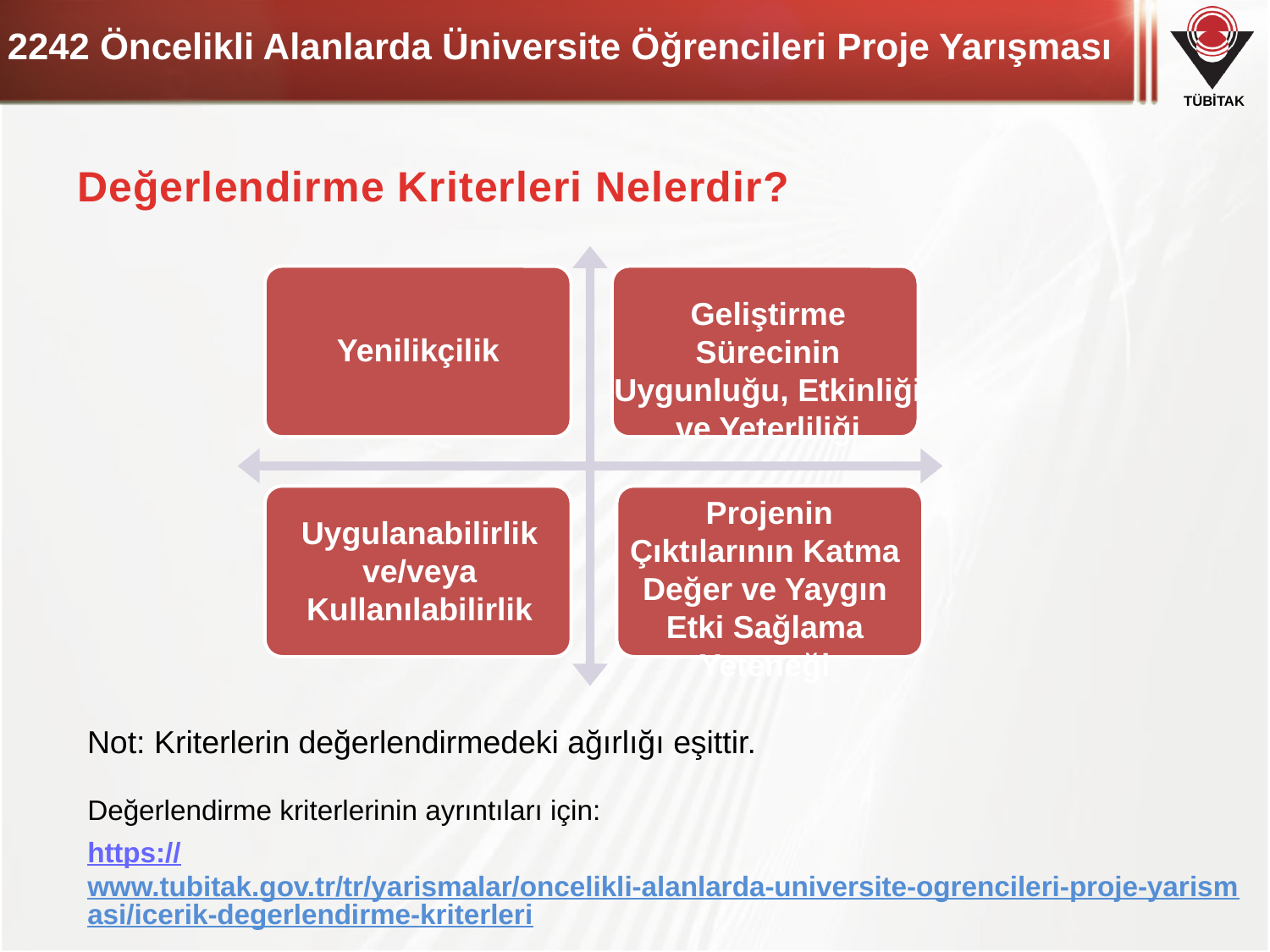

# 2242 Öncelikli Alanlarda Üniversite Öğrencileri Proje Yarışması
Değerlendirme Kriterleri Nelerdir?

Geliştirme Sürecinin Uygunluğu, Etkinliği ve Yeterliliği
Yenilikçilik

 Projenin Çıktılarının Katma Değer ve Yaygın Etki Sağlama Yeteneği

Uygulanabilirlik ve/veya Kullanılabilirlik

Not: Kriterlerin değerlendirmedeki ağırlığı eşittir.
Değerlendirme kriterlerinin ayrıntıları için:

https://www.tubitak.gov.tr/tr/yarismalar/oncelikli-alanlarda-universite-ogrencileri-proje-yarismasi/icerik-degerlendirme-kriterleri